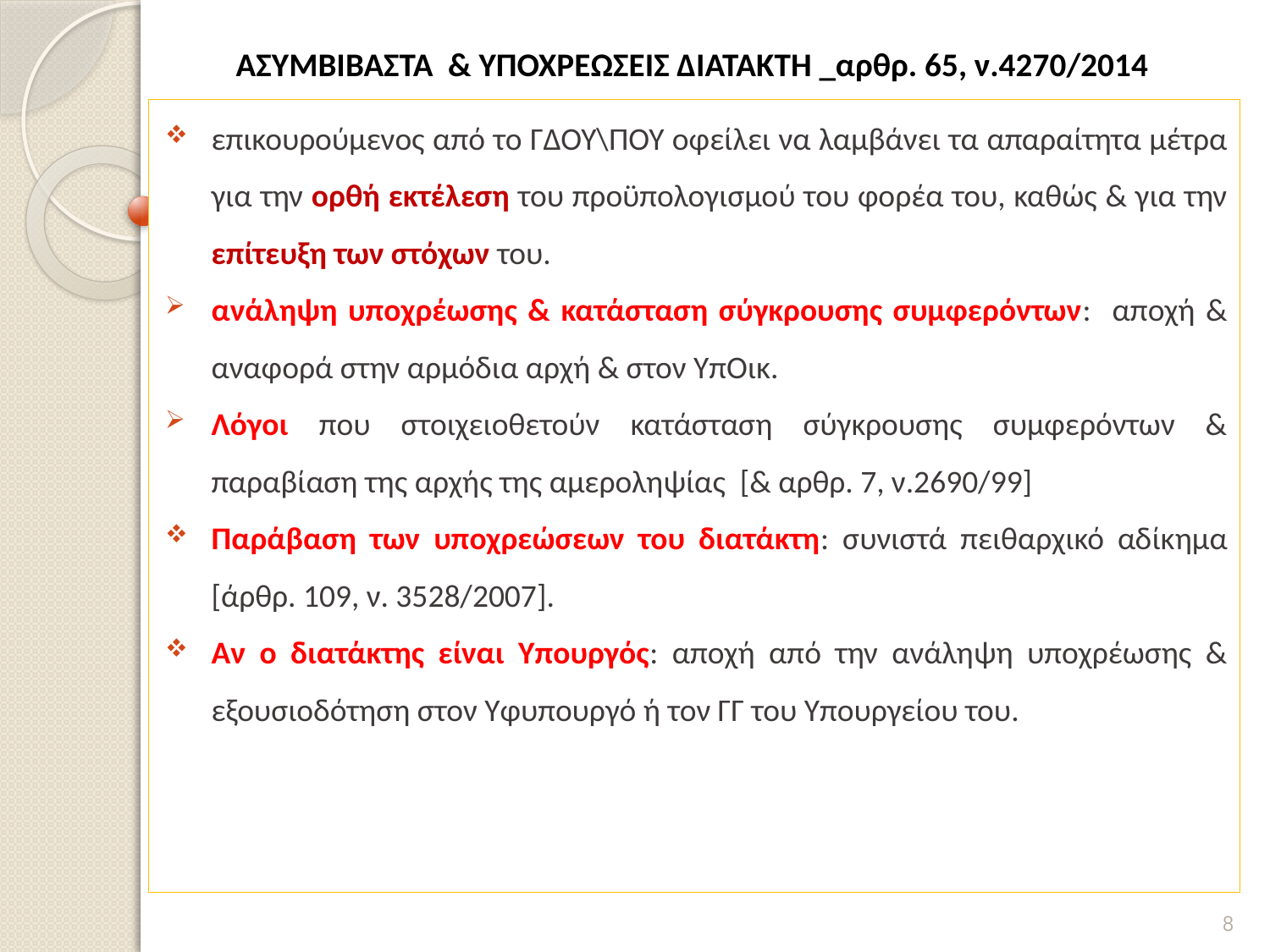

# ΑΣΥΜΒΙΒΑΣΤΑ  & ΥΠΟΧΡΕΩΣΕΙΣ ΔΙΑΤΑΚΤΗ _αρθρ. 65, ν.4270/2014
επικουρούμενος από το ΓΔΟΥ\ΠΟΥ οφείλει να λαμβάνει τα απαραίτητα μέτρα για την ορθή εκτέλεση του προϋπολογισμού του φορέα του, καθώς & για την επίτευξη των στόχων του.
ανάληψη υποχρέωσης & κατάσταση σύγκρουσης συμφερόντων:  αποχή & αναφορά στην αρμόδια αρχή & στον ΥπΟικ.
Λόγοι που στοιχειοθετούν κατάσταση σύγκρουσης συμφερόντων & παραβίαση της αρχής της αμεροληψίας  [& αρθρ. 7, ν.2690/99]
Παράβαση των υποχρεώσεων του διατάκτη: συνιστά πειθαρχικό αδίκημα [άρθρ. 109, ν. 3528/2007].
Αν ο διατάκτης είναι Υπουργός: αποχή από την ανάληψη υποχρέωσης & εξουσιοδότηση στον Υφυπουργό ή τον ΓΓ του Υπουργείου του.
8